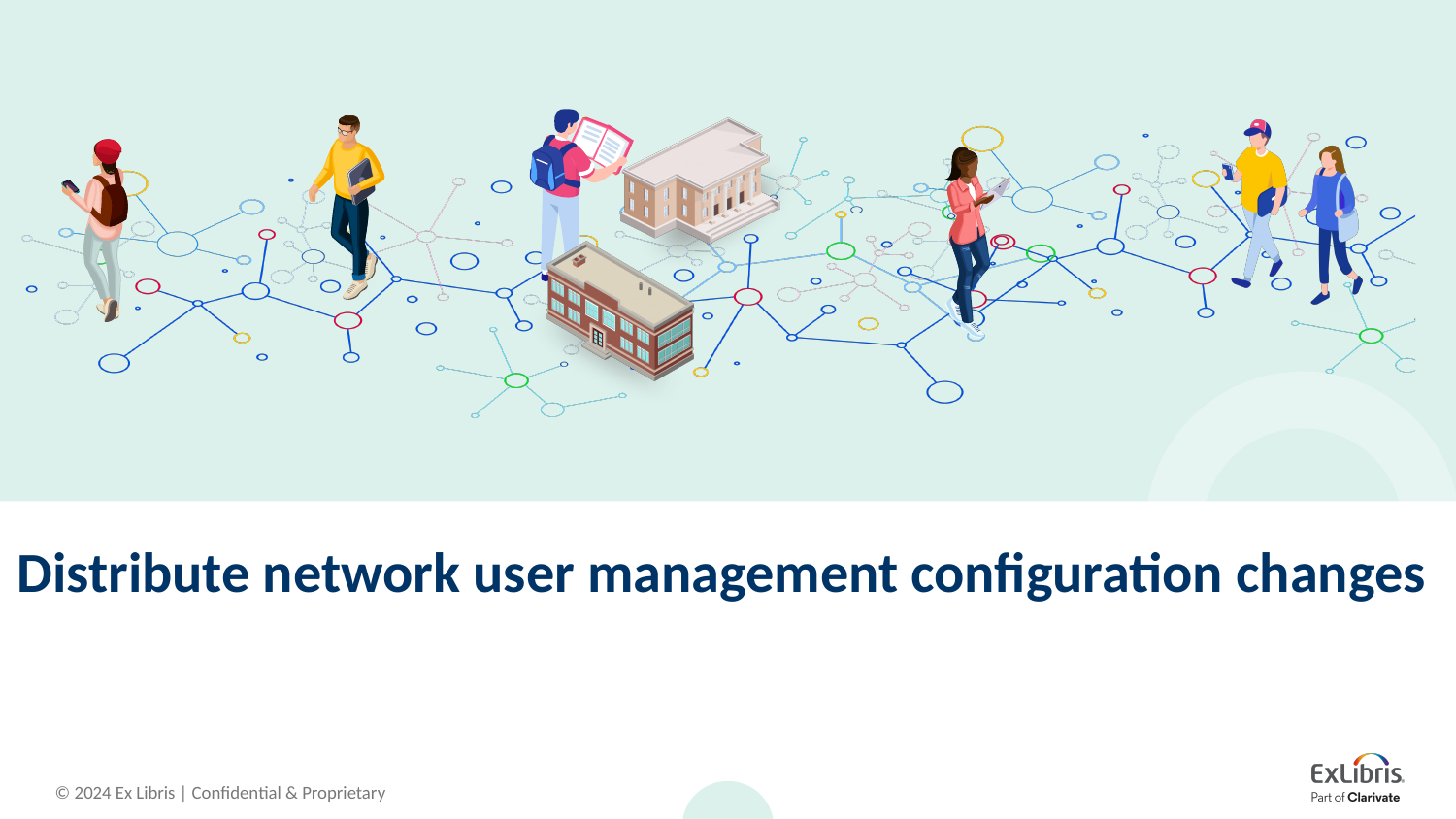

# Distribute network user management configuration changes